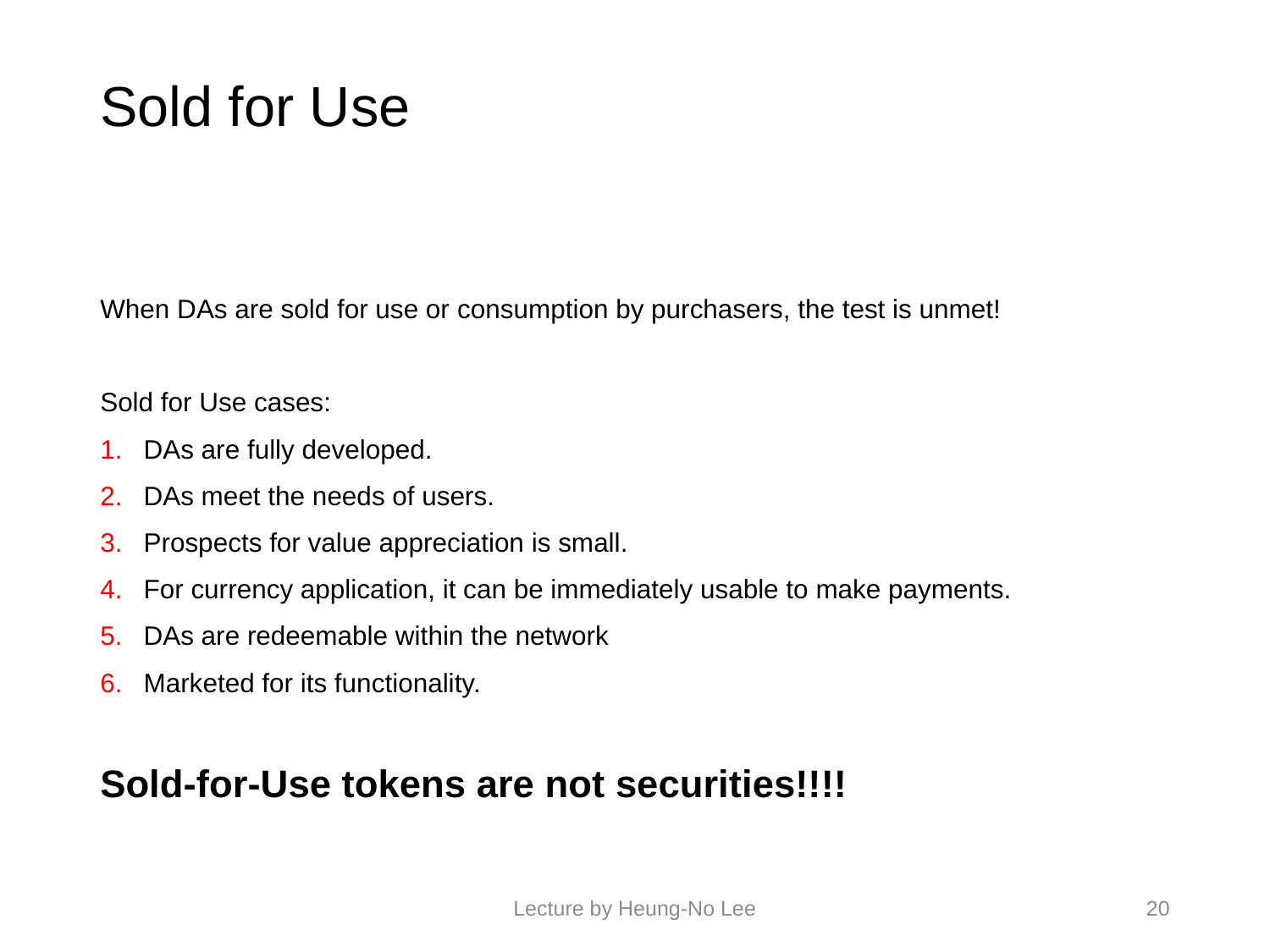

# Sold for Use
When DAs are sold for use or consumption by purchasers, the test is unmet!

Sold for Use cases:
DAs are fully developed.
DAs meet the needs of users.
Prospects for value appreciation is small.
For currency application, it can be immediately usable to make payments.
DAs are redeemable within the network
Marketed for its functionality.

Sold-for-Use tokens are not securities!!!!

Lecture by Heung-No Lee
20